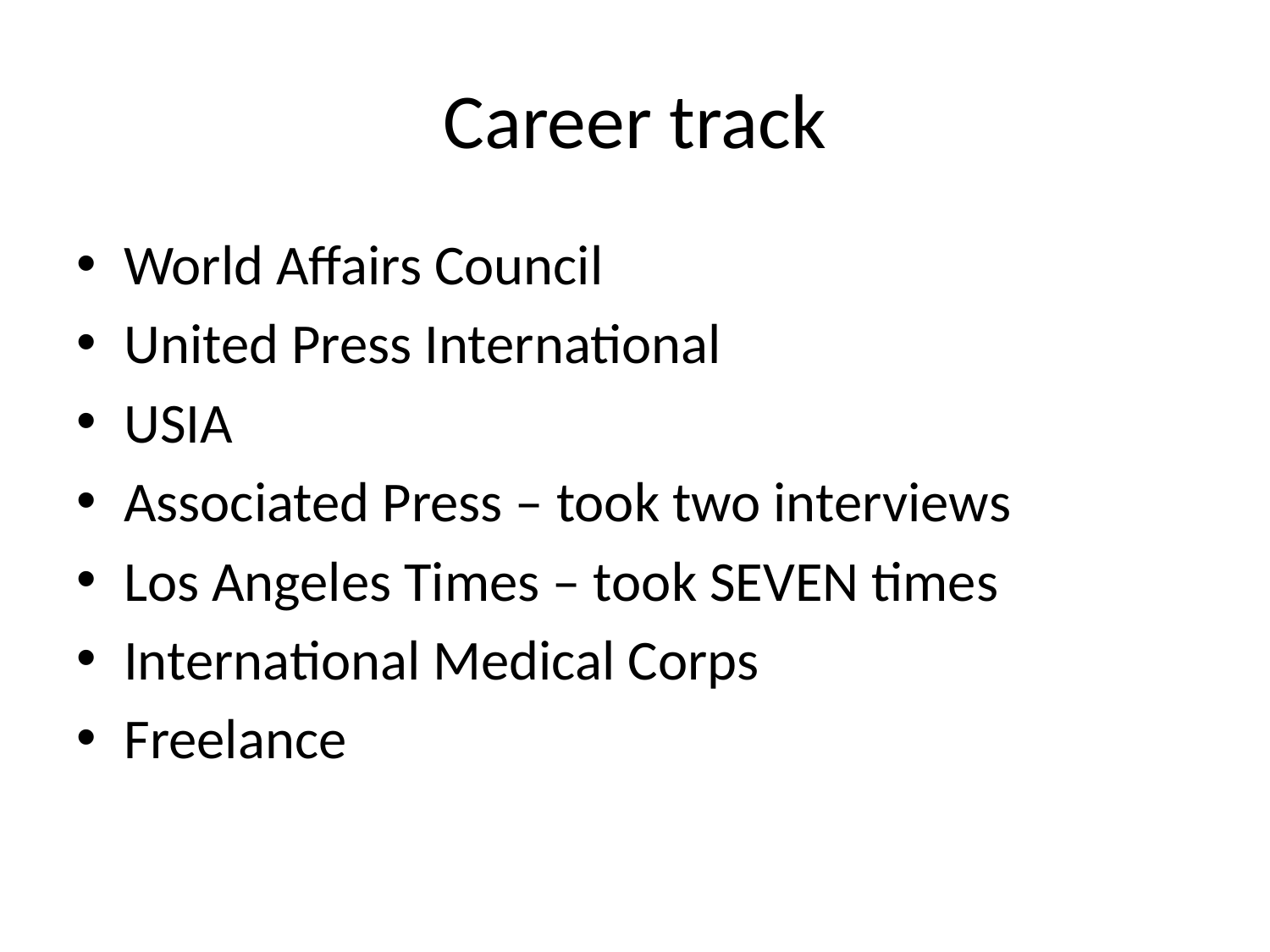

# Career track
World Affairs Council
United Press International
USIA
Associated Press – took two interviews
Los Angeles Times – took SEVEN times
International Medical Corps
Freelance